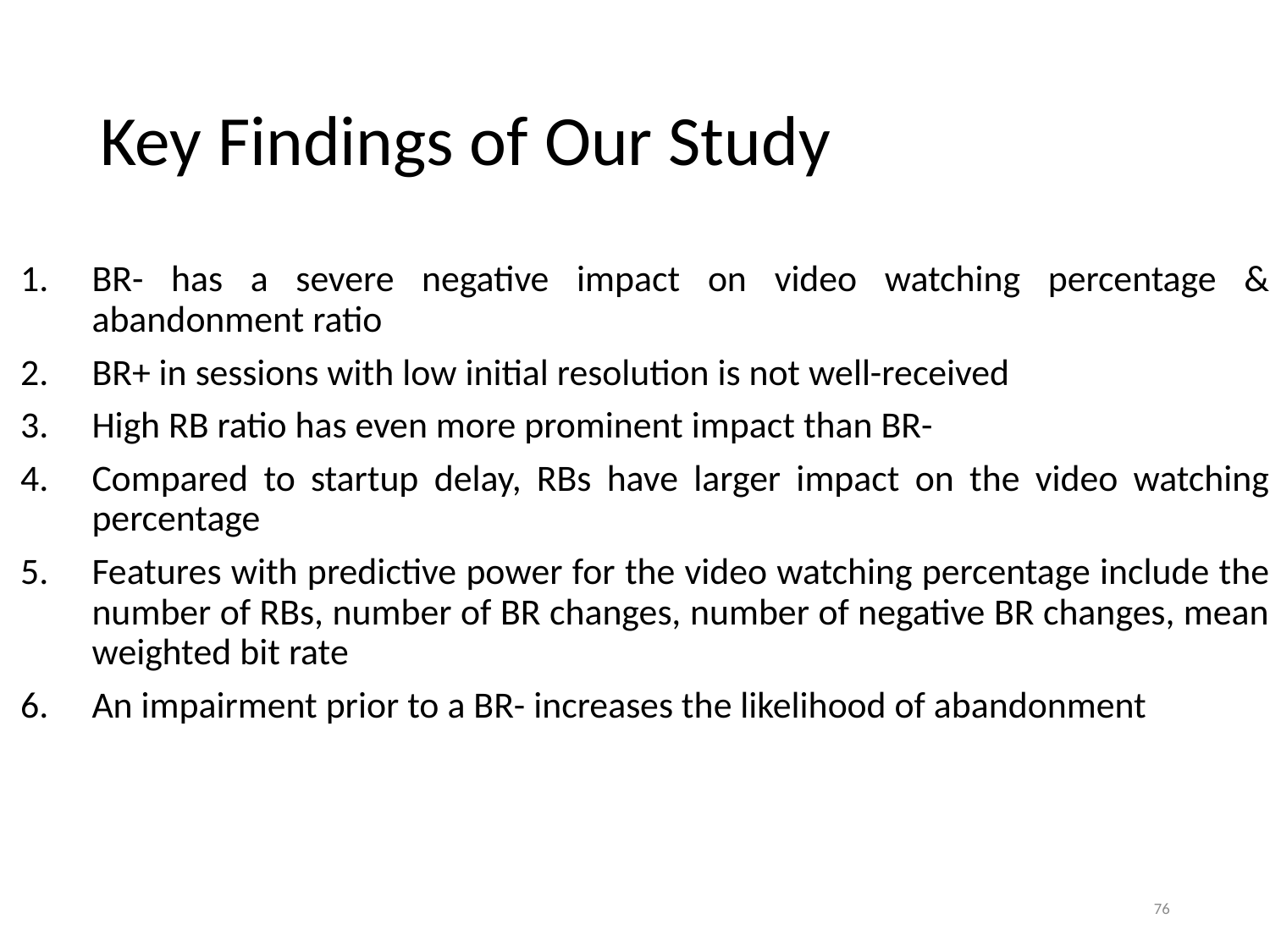

# Key Findings of Our Study
BR- has a severe negative impact on video watching percentage & abandonment ratio
BR+ in sessions with low initial resolution is not well-received
High RB ratio has even more prominent impact than BR-
Compared to startup delay, RBs have larger impact on the video watching percentage
Features with predictive power for the video watching percentage include the number of RBs, number of BR changes, number of negative BR changes, mean weighted bit rate
An impairment prior to a BR- increases the likelihood of abandonment

76